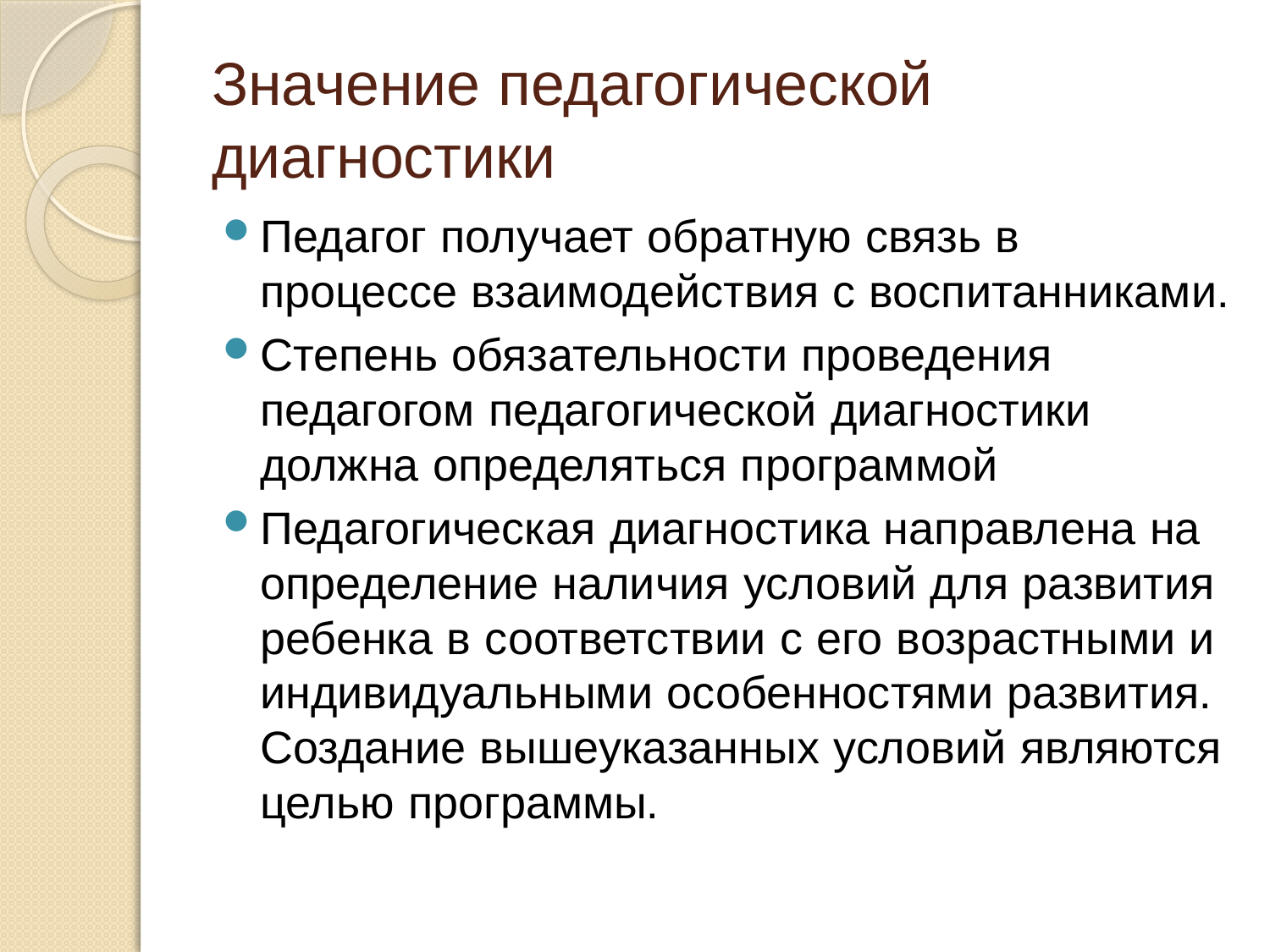

# Значение педагогической диагностики
Педагог получает обратную связь в процессе взаимодействия с воспитанниками.
Степень обязательности проведения педагогом педагогической диагностики должна определяться программой
Педагогическая диагностика направлена на определение наличия условий для развития ребенка в соответствии с его возрастными и индивидуальными особенностями развития. Создание вышеуказанных условий являются целью программы.